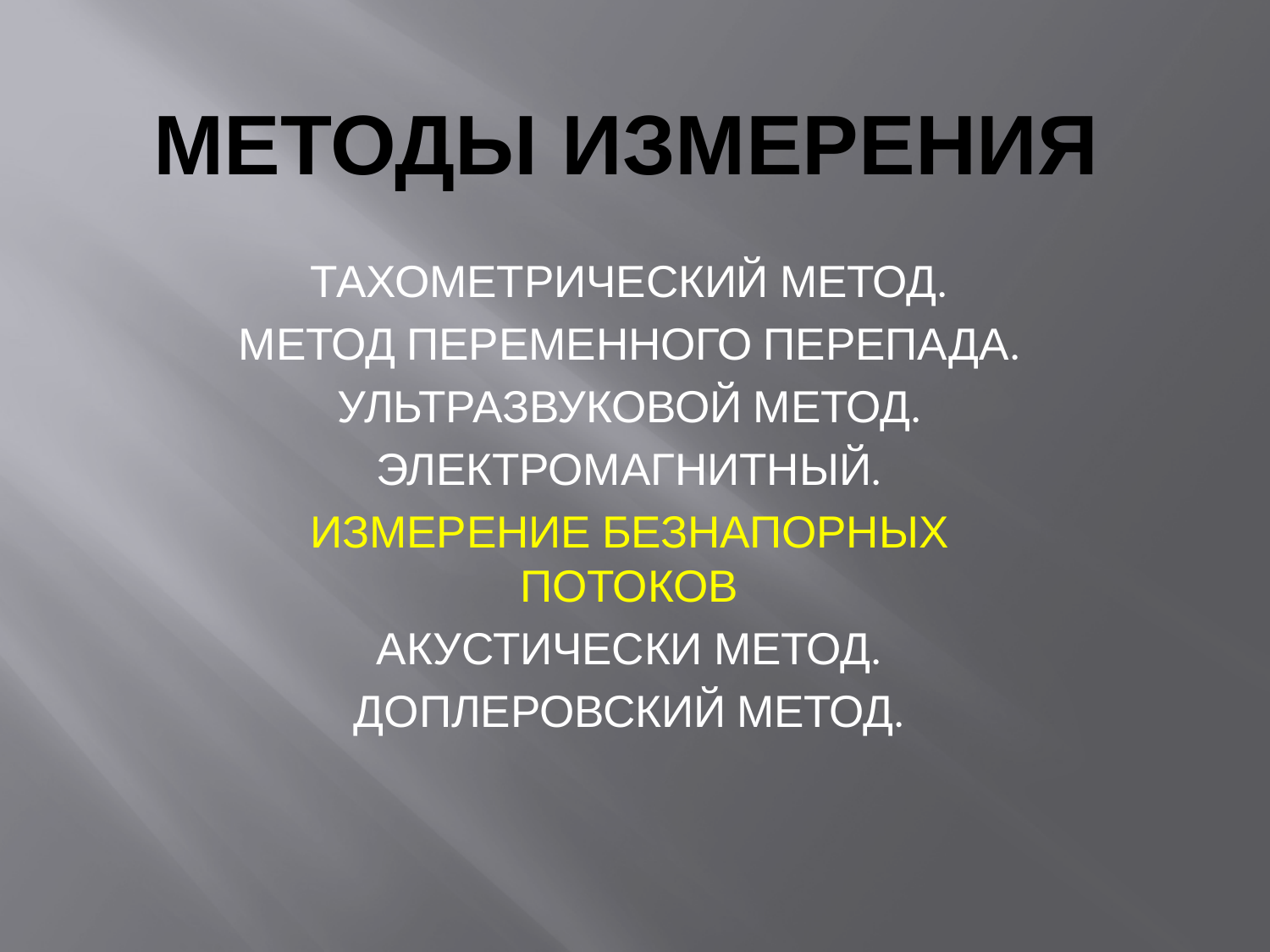

# МЕТОДЫ ИЗМЕРЕНИЯ
ТАХОМЕТРИЧЕСКИЙ МЕТОД.
МЕТОД ПЕРЕМЕННОГО ПЕРЕПАДА.
УЛЬТРАЗВУКОВОЙ МЕТОД.
ЭЛЕКТРОМАГНИТНЫЙ.
ИЗМЕРЕНИЕ БЕЗНАПОРНЫХ ПОТОКОВ
АКУСТИЧЕСКИ МЕТОД.
ДОПЛЕРОВСКИЙ МЕТОД.